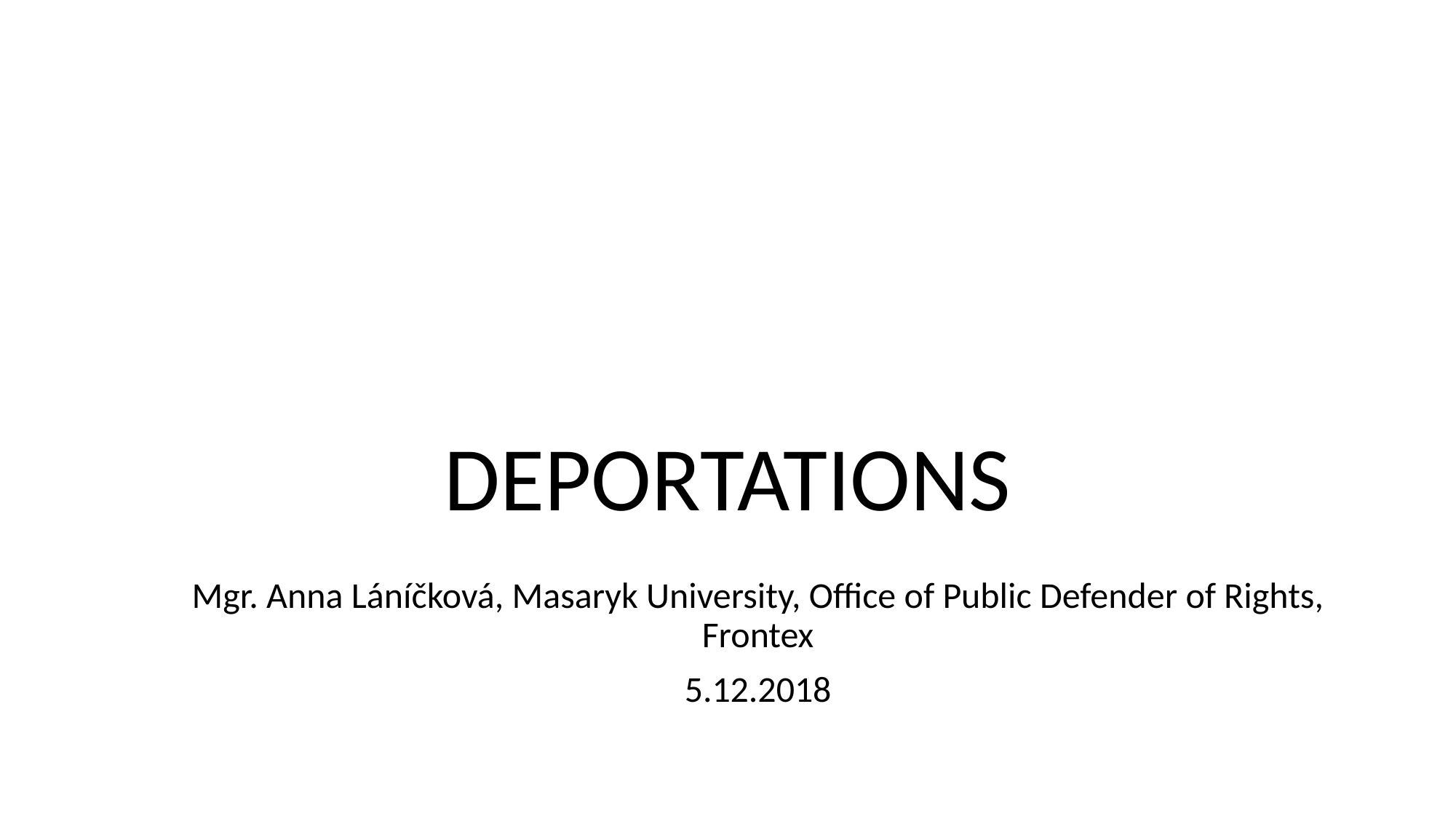

# DEPORTATIONS
Mgr. Anna Láníčková, Masaryk University, Office of Public Defender of Rights, Frontex
5.12.2018